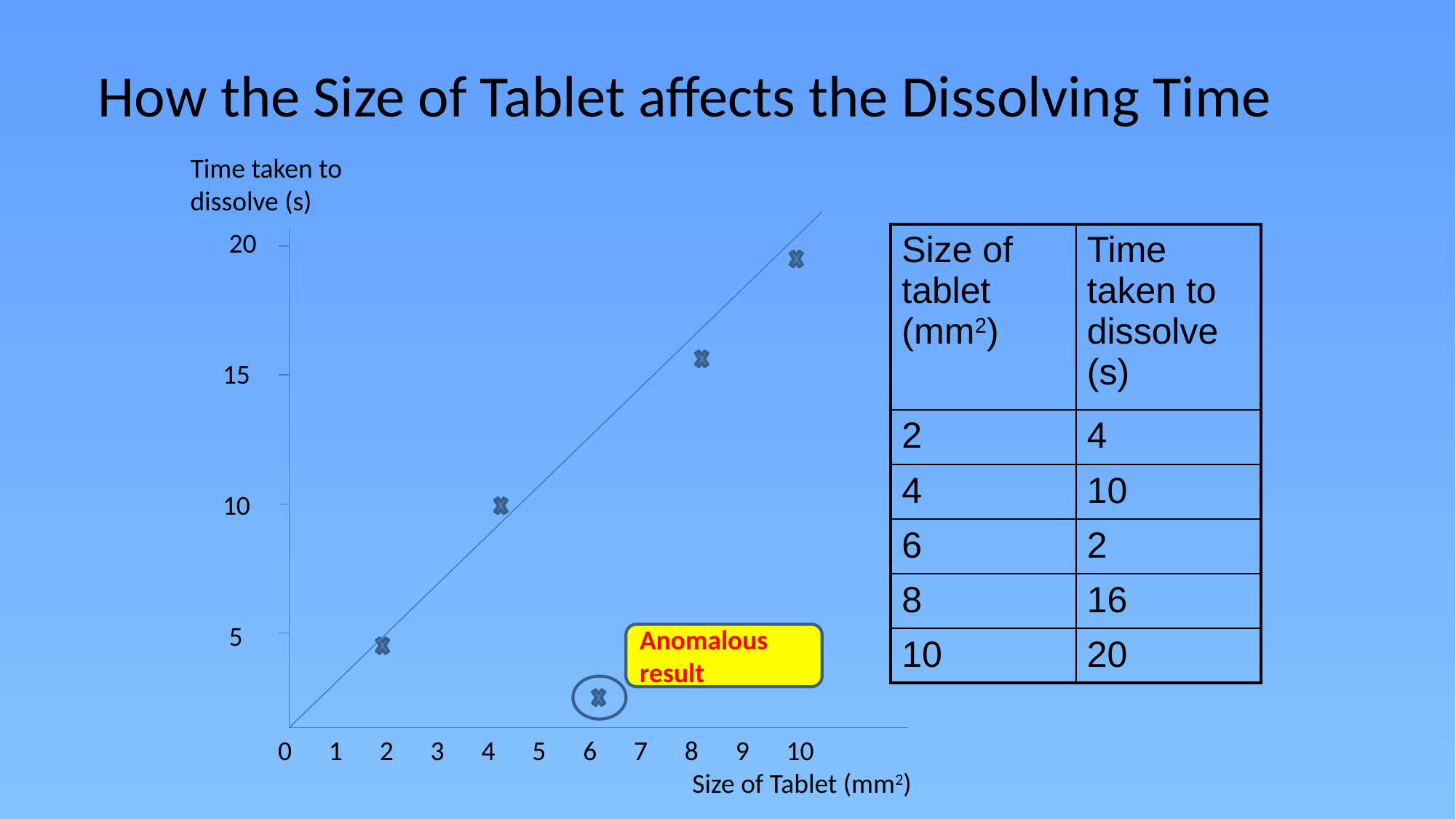

# How the Size of Tablet affects the Dissolving Time
Time taken to dissolve (s)
 20

15

10

 5
| Size of tablet (mm2) | Time taken to dissolve (s) |
| --- | --- |
| 2 | 4 |
| 4 | 10 |
| 6 | 2 |
| 8 | 16 |
| 10 | 20 |

Anomalous result

  0      1      2      3      4      5      6      7      8      9      10
                                                                     Size of Tablet (mm2)